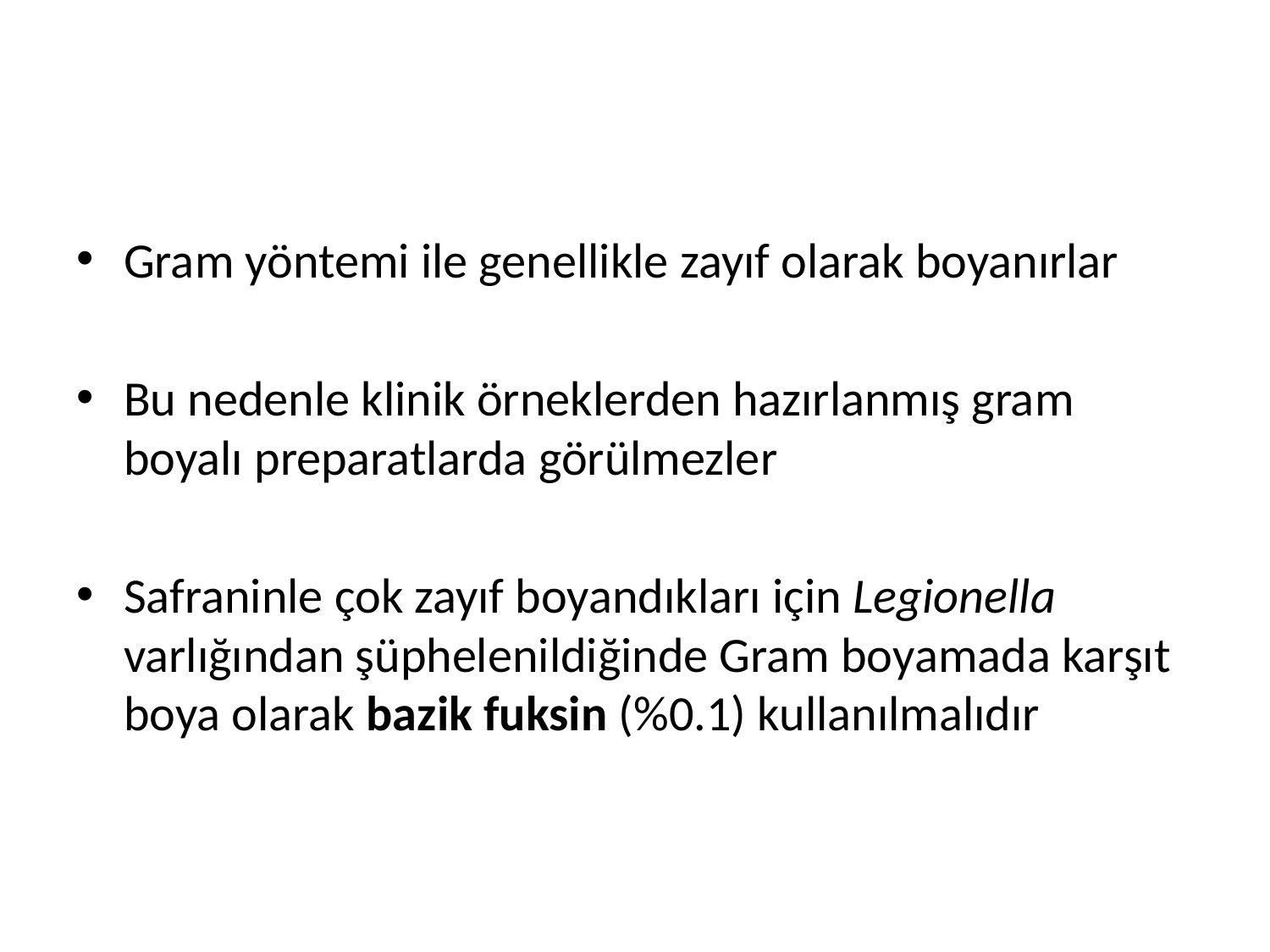

#
Gram yöntemi ile genellikle zayıf olarak boyanırlar

Bu nedenle klinik örneklerden hazırlanmış gram boyalı preparatlarda görülmezler

Safraninle çok zayıf boyandıkları için Legionella varlığından şüphelenildiğinde Gram boyamada karşıt boya olarak bazik fuksin (%0.1) kullanılmalıdır